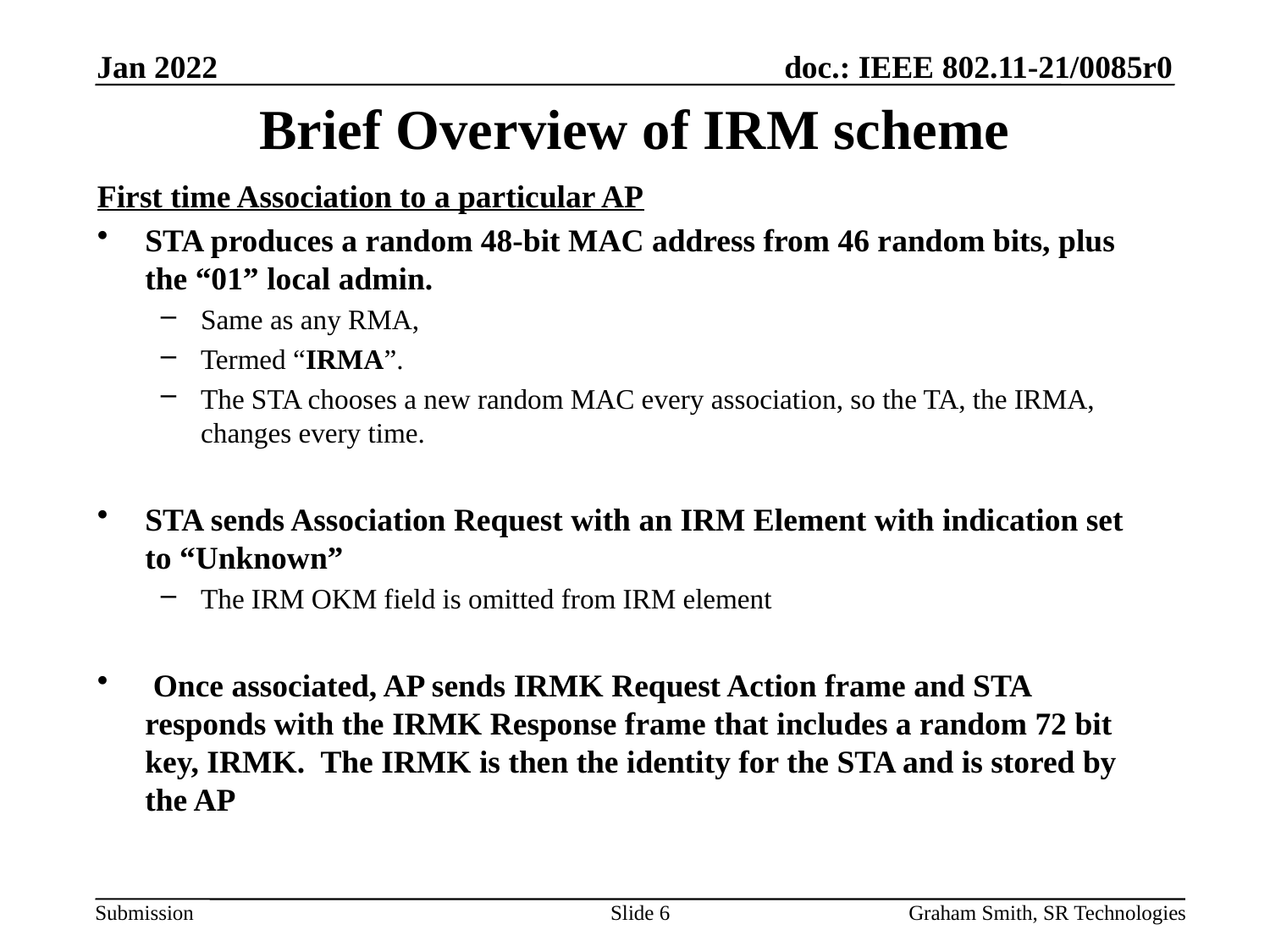

Jan 2022
# Brief Overview of IRM scheme
First time Association to a particular AP
STA produces a random 48-bit MAC address from 46 random bits, plus the “01” local admin.
Same as any RMA,
Termed “IRMA”.
The STA chooses a new random MAC every association, so the TA, the IRMA, changes every time.

STA sends Association Request with an IRM Element with indication set to “Unknown”
The IRM OKM field is omitted from IRM element

 Once associated, AP sends IRMK Request Action frame and STA responds with the IRMK Response frame that includes a random 72 bit key, IRMK.  The IRMK is then the identity for the STA and is stored by the AP
Slide 6
Graham Smith, SR Technologies